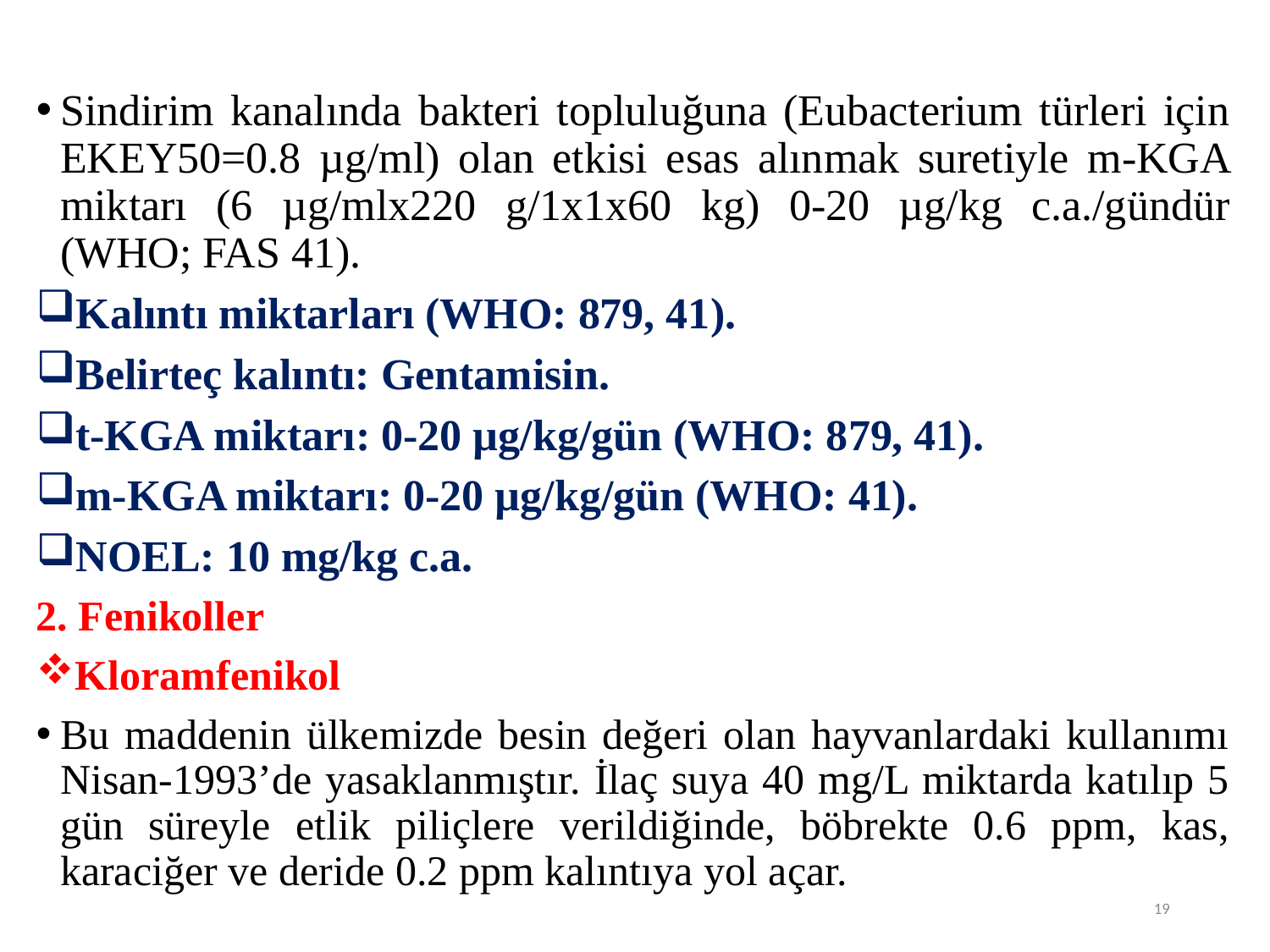

Sindirim kanalında bakteri topluluğuna (Eubacterium türleri için EKEY50=0.8 µg/ml) olan etkisi esas alınmak suretiyle m-KGA miktarı (6 µg/mlx220 g/1x1x60 kg) 0-20 µg/kg c.a./gündür (WHO; FAS 41).
Kalıntı miktarları (WHO: 879, 41).
Belirteç kalıntı: Gentamisin.
t-KGA miktarı: 0-20 µg/kg/gün (WHO: 879, 41).
m-KGA miktarı: 0-20 µg/kg/gün (WHO: 41).
NOEL: 10 mg/kg c.a.
2. Fenikoller
Kloramfenikol
Bu maddenin ülkemizde besin değeri olan hayvanlardaki kullanımı Nisan-1993’de yasaklanmıştır. İlaç suya 40 mg/L miktarda katılıp 5 gün süreyle etlik piliçlere verildiğinde, böbrekte 0.6 ppm, kas, karaciğer ve deride 0.2 ppm kalıntıya yol açar.

19